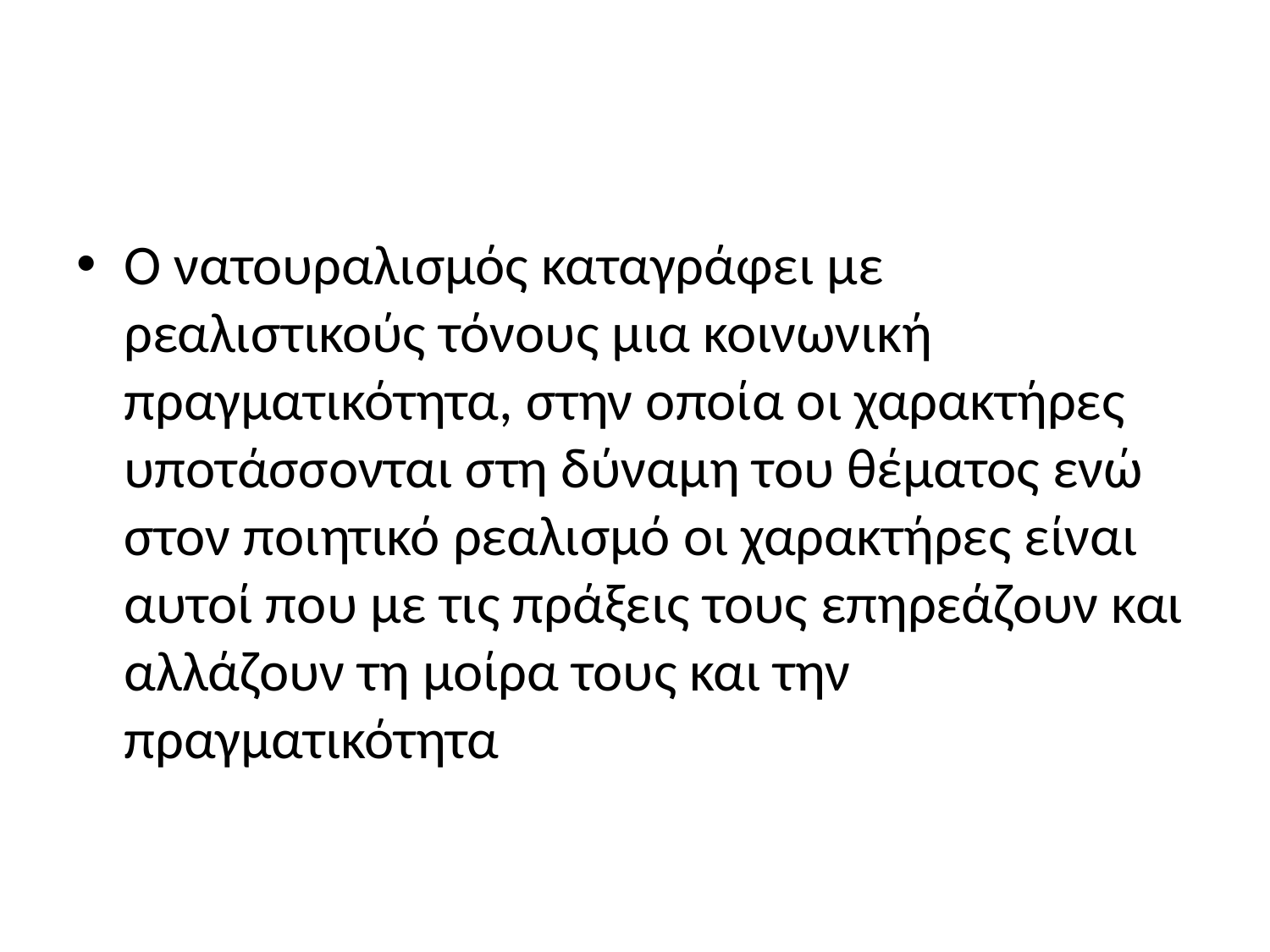

#
Ο νατουραλισμός καταγράφει με ρεαλιστικούς τόνους μια κοινωνική πραγματικότητα, στην οποία οι χαρακτήρες υποτάσσονται στη δύναμη του θέματος ενώ στον ποιητικό ρεαλισμό οι χαρακτήρες είναι αυτοί που με τις πράξεις τους επηρεάζουν και αλλάζουν τη μοίρα τους και την πραγματικότητα